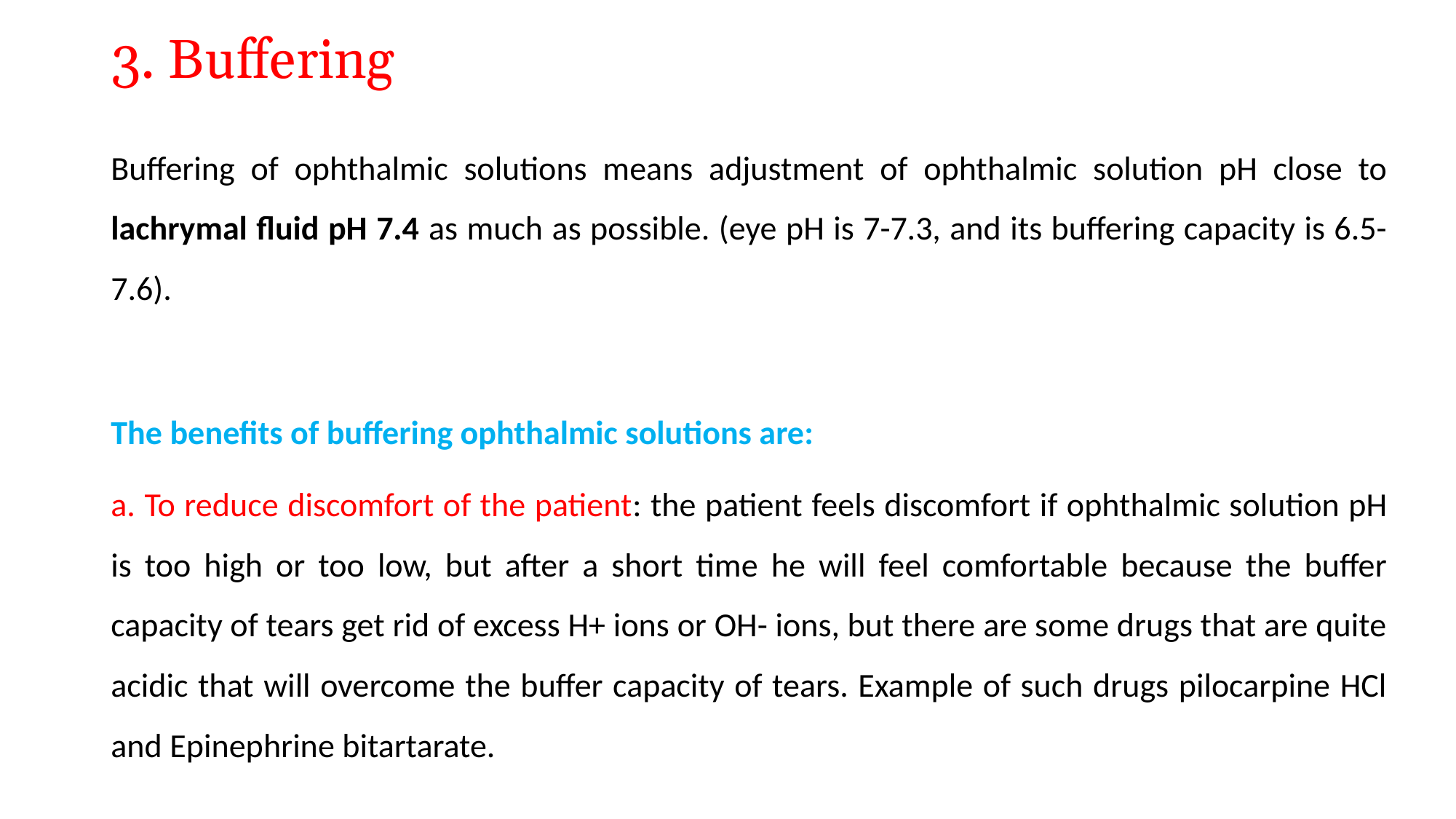

# 3. Buffering
Buffering of ophthalmic solutions means adjustment of ophthalmic solution pH close to lachrymal fluid pH 7.4 as much as possible. (eye pH is 7-7.3, and its buffering capacity is 6.5-7.6).

The benefits of buffering ophthalmic solutions are:
a. To reduce discomfort of the patient: the patient feels discomfort if ophthalmic solution pH is too high or too low, but after a short time he will feel comfortable because the buffer capacity of tears get rid of excess H+ ions or OH- ions, but there are some drugs that are quite acidic that will overcome the buffer capacity of tears. Example of such drugs pilocarpine HCl and Epinephrine bitartarate.